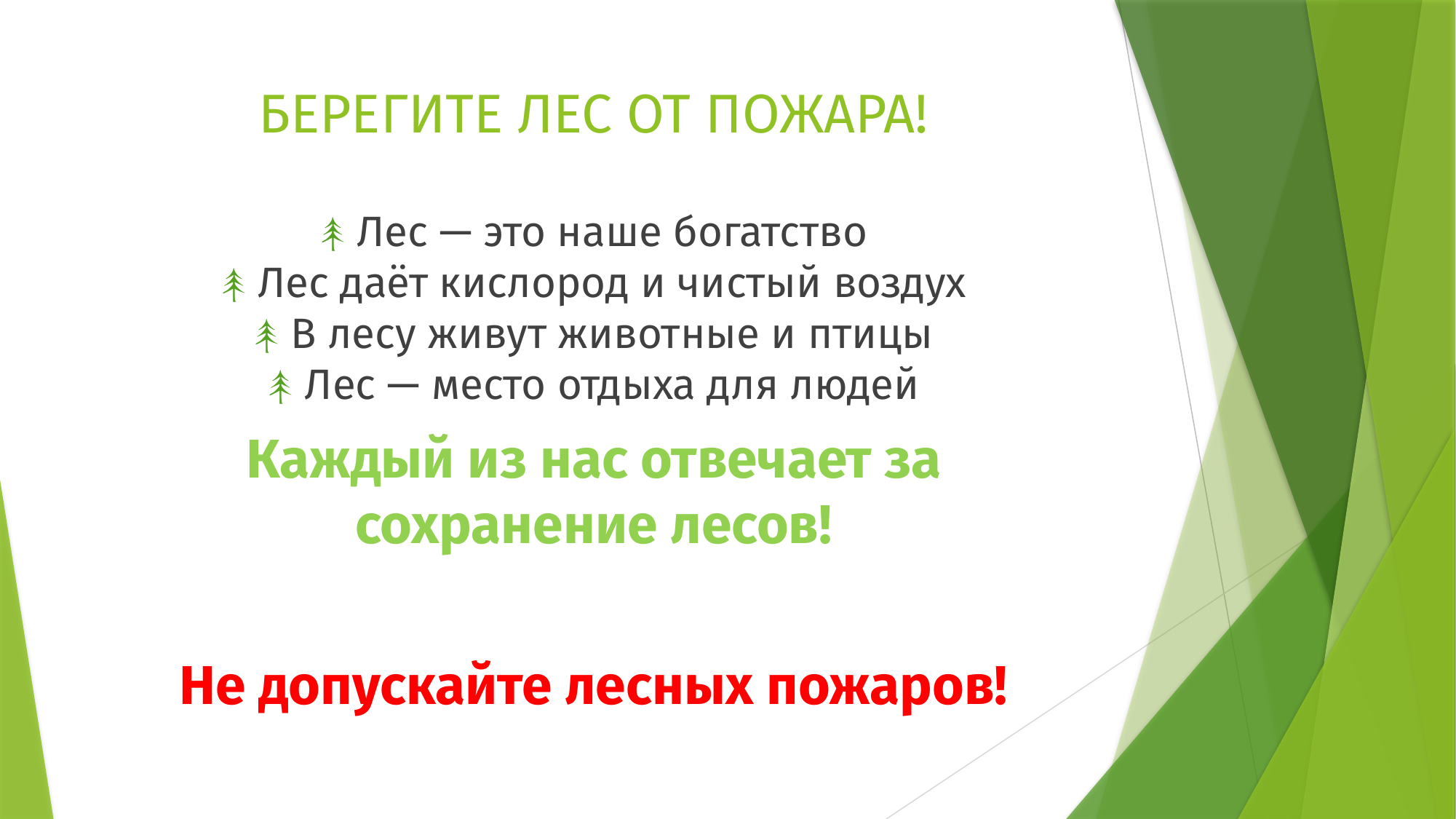

# БЕРЕГИТЕ ЛЕС ОТ ПОЖАРА!
🌲 Лес — это наше богатство
🌲 Лес даёт кислород и чистый воздух
🌲 В лесу живут животные и птицы
🌲 Лес — место отдыха для людей
Каждый из нас отвечает за сохранение лесов!

Не допускайте лесных пожаров!